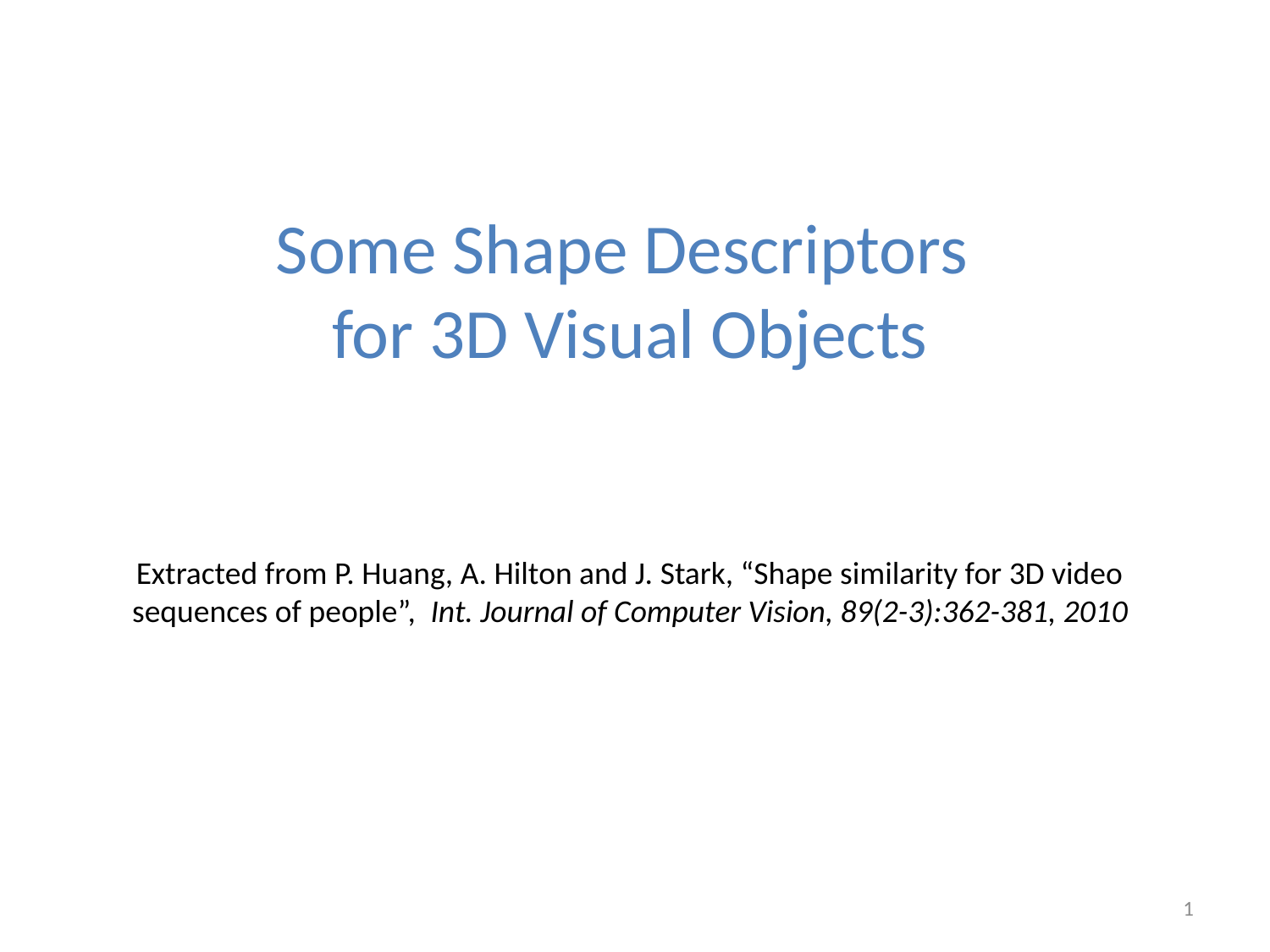

# Some Shape Descriptors for 3D Visual Objects
Extracted from P. Huang, A. Hilton and J. Stark, “Shape similarity for 3D video sequences of people”,  Int. Journal of Computer Vision, 89(2-3):362-381, 2010

1